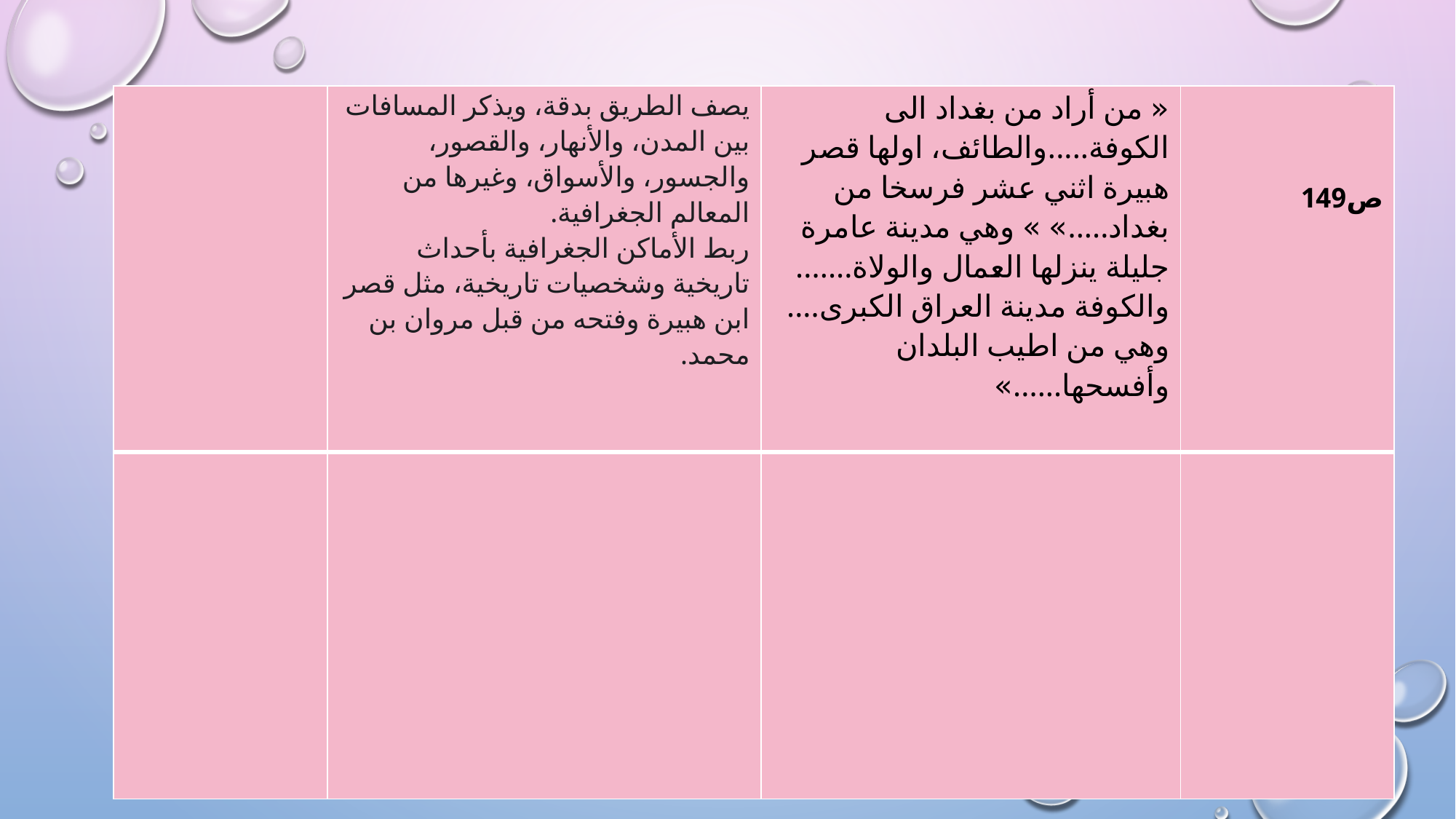

|  | يصف الطريق بدقة، ويذكر المسافات بين المدن، والأنهار، والقصور، والجسور، والأسواق، وغيرها من المعالم الجغرافية. ربط الأماكن الجغرافية بأحداث تاريخية وشخصيات تاريخية، مثل قصر ابن هبيرة وفتحه من قبل مروان بن محمد. | « من أراد من بغداد الى الكوفة.....والطائف، اولها قصر هبيرة اثني عشر فرسخا من بغداد.....» » وهي مدينة عامرة جليلة ينزلها العمال والولاة....... والكوفة مدينة العراق الكبرى.... وهي من اطيب البلدان وأفسحها......» | ص149 |
| --- | --- | --- | --- |
|  |  |  |  |